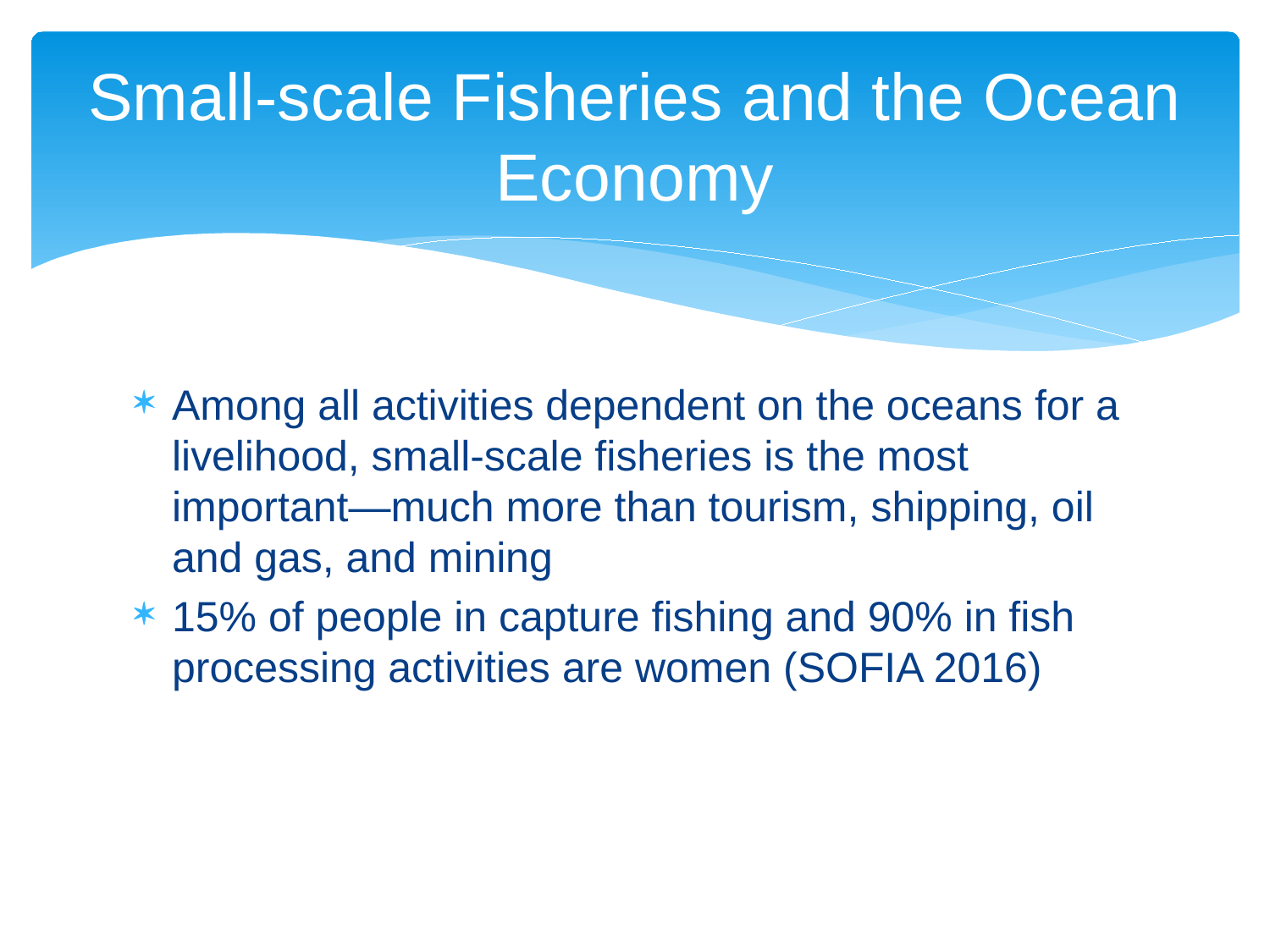

# Small-scale Fisheries and the Ocean Economy
Among all activities dependent on the oceans for a livelihood, small-scale fisheries is the most important—much more than tourism, shipping, oil and gas, and mining
15% of people in capture fishing and 90% in fish processing activities are women (SOFIA 2016)